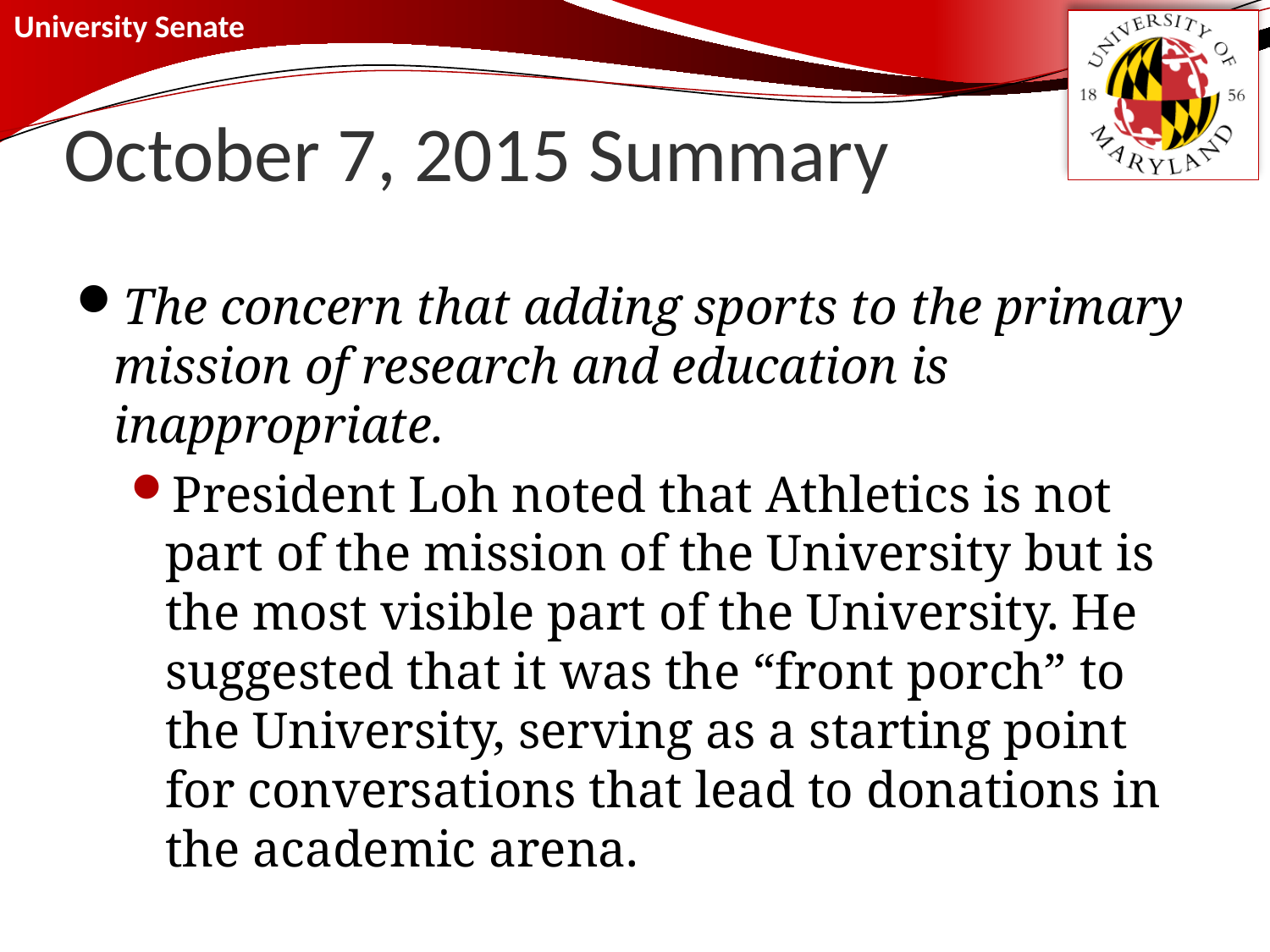

# October 7, 2015 Summary
The concern that adding sports to the primary mission of research and education is inappropriate.
President Loh noted that Athletics is not part of the mission of the University but is the most visible part of the University. He suggested that it was the “front porch” to the University, serving as a starting point for conversations that lead to donations in the academic arena.